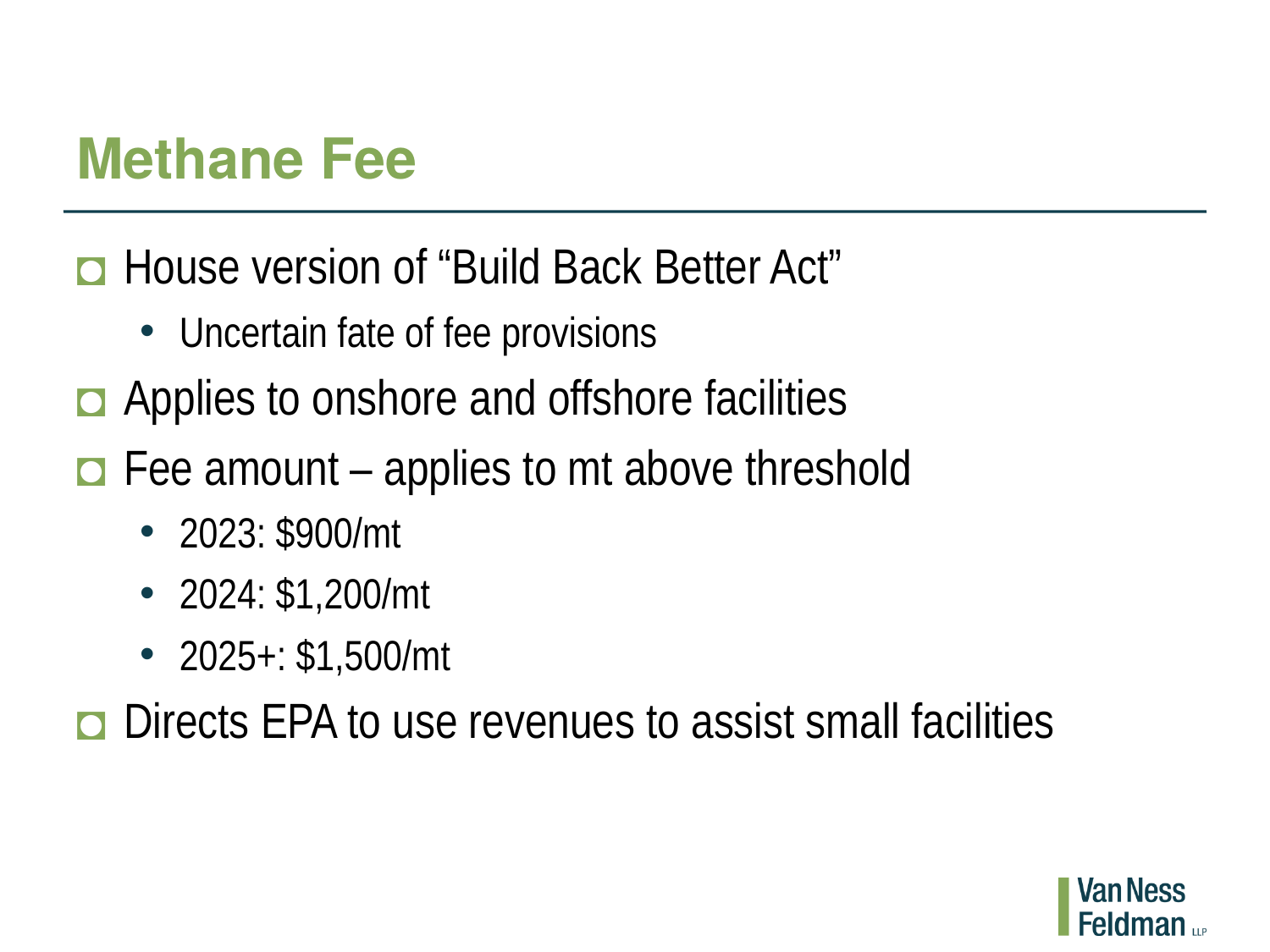

# Methane Fee
House version of “Build Back Better Act”
Uncertain fate of fee provisions
Applies to onshore and offshore facilities
Fee amount – applies to mt above threshold
2023: $900/mt
2024: $1,200/mt
2025+: $1,500/mt
Directs EPA to use revenues to assist small facilities